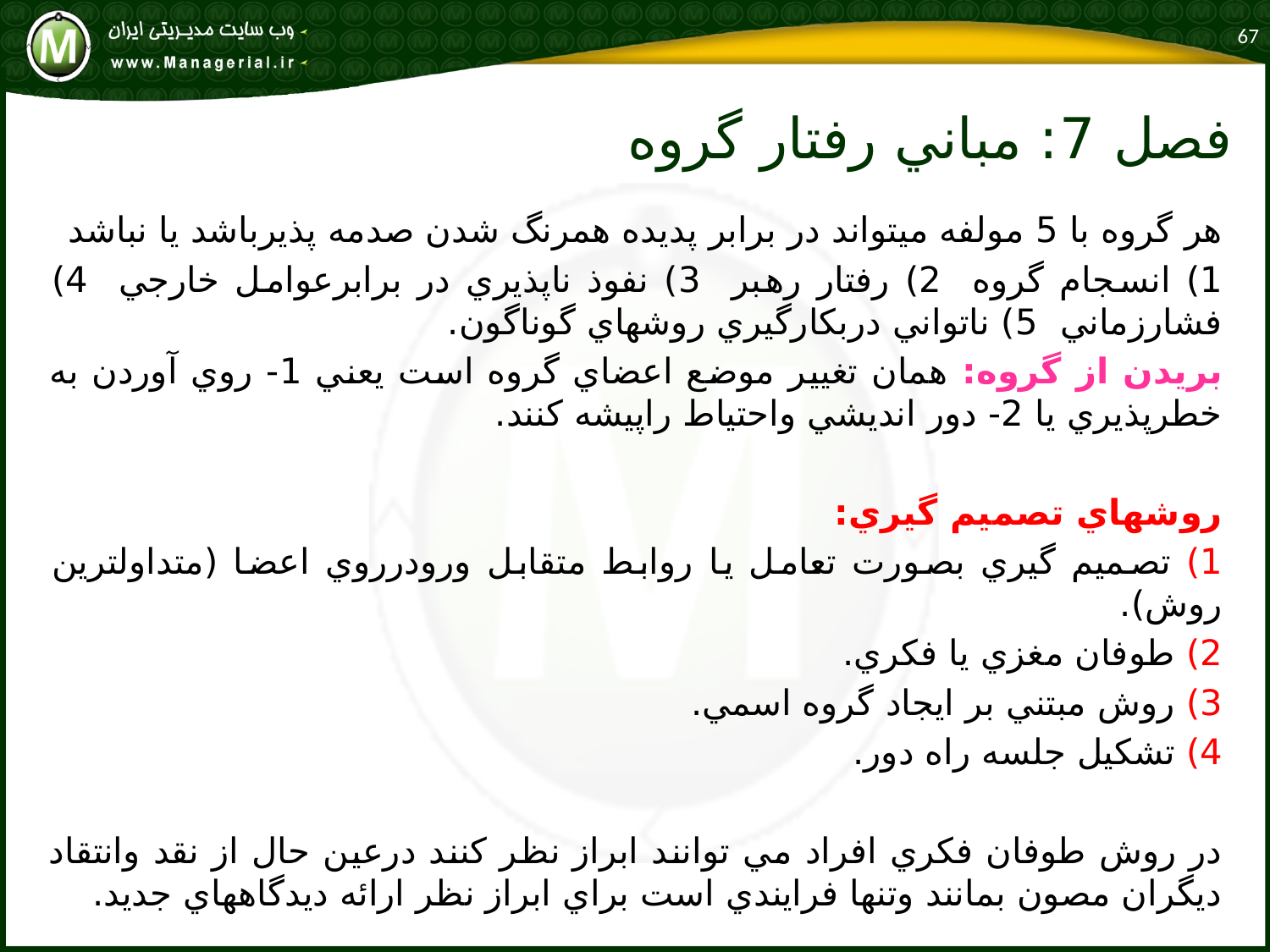

67
# فصل 7: مباني رفتار گروه
هر گروه با 5 مولفه ميتواند در برابر پديده همرنگ شدن صدمه پذيرباشد يا نباشد
1) انسجام گروه  2) رفتار رهبر  3) نفوذ ناپذيري در برابرعوامل خارجي  4) فشارزماني  5) ناتواني دربكارگيري روشهاي گوناگون.
بريدن از گروه: همان تغيير موضع اعضاي گروه است يعني 1- روي آوردن به خطرپذيري يا 2- دور انديشي واحتياط راپيشه كنند.

روشهاي تصميم گيري:
1) تصميم گيري بصورت تعامل يا روابط متقابل ورودرروي اعضا (متداولترين روش).
2) طوفان مغزي يا فكري.
3) روش مبتني بر ايجاد گروه اسمي.
4) تشكيل جلسه راه دور.

در روش طوفان فكري افراد مي توانند ابراز نظر كنند درعين حال از نقد وانتقاد ديگران مصون بمانند وتنها فرايندي است براي ابراز نظر ارائه ديدگاههاي جديد.